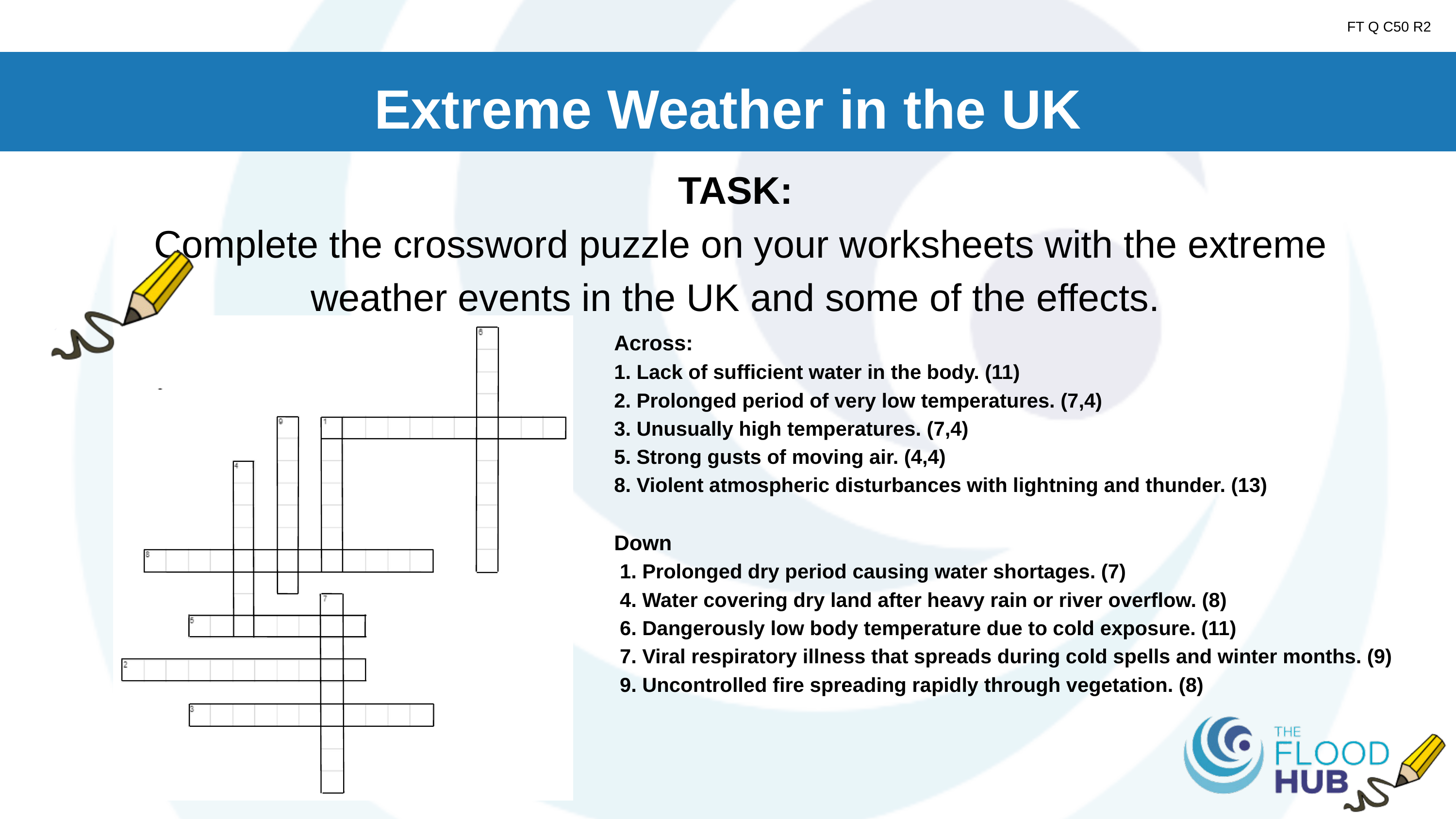

FT Q C50 R2

Extreme Weather in the UK
TASK:
Complete the crossword puzzle on your worksheets with the extreme weather events in the UK and some of the effects.

﻿﻿Across:
1. Lack of sufficient water in the body. (11)
﻿﻿﻿2. Prolonged period of very low temperatures. (7,4)
﻿﻿﻿3. Unusually high temperatures. (7,4)
5. Strong gusts of moving air. (4,4)
8. Violent atmospheric disturbances with lightning and thunder. (13)

Down
 1. Prolonged dry period causing water shortages. (7)
 4. Water covering dry land after heavy rain or river overflow. (8)
 6. Dangerously low body temperature due to cold exposure. (11)
 7. Viral respiratory illness that spreads during cold spells and winter months. (9)
 9. Uncontrolled fire spreading rapidly through vegetation. (8)